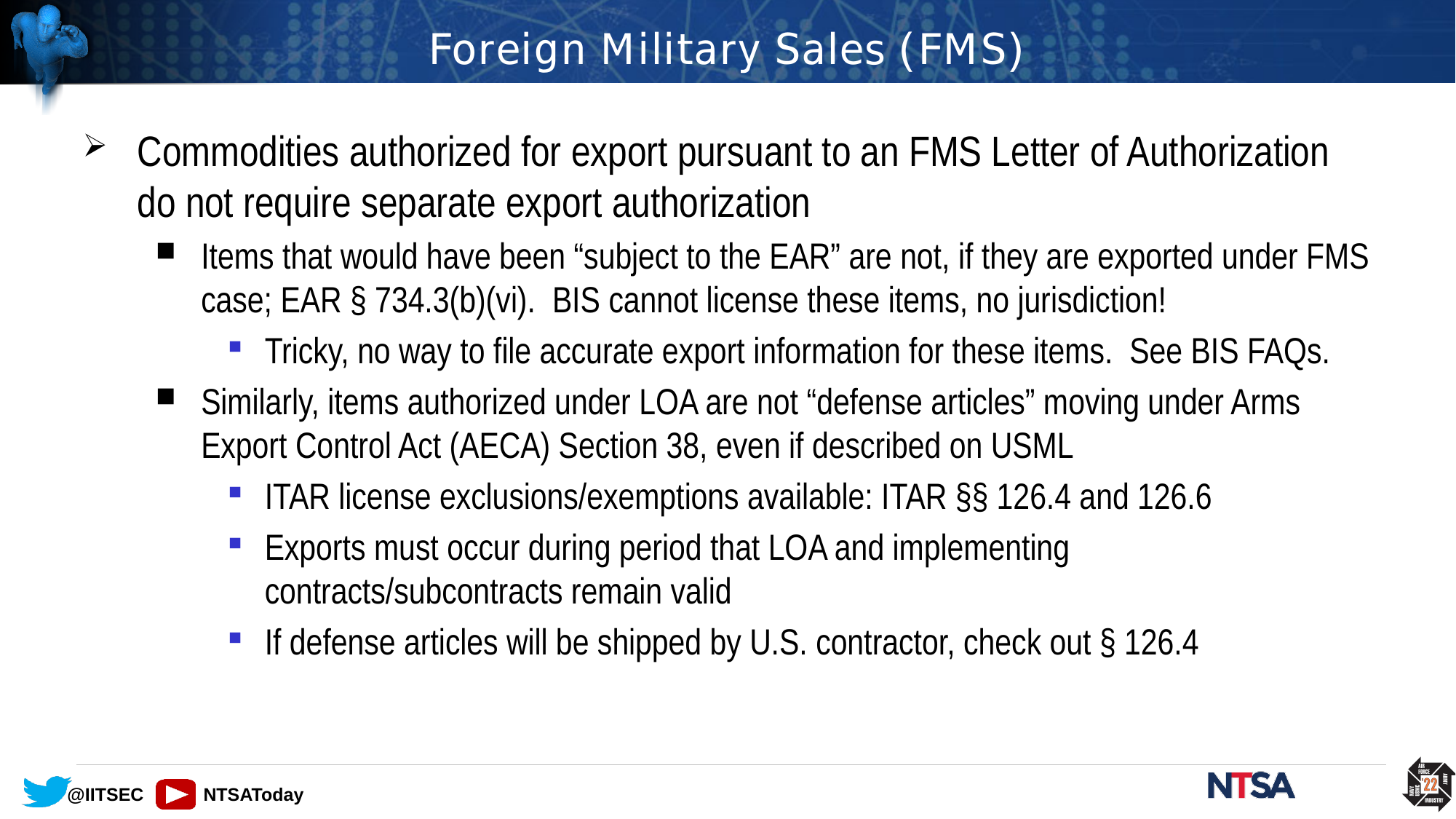

# Foreign Military Sales (FMS)
Commodities authorized for export pursuant to an FMS Letter of Authorization do not require separate export authorization
Items that would have been “subject to the EAR” are not, if they are exported under FMS case; EAR § 734.3(b)(vi).  BIS cannot license these items, no jurisdiction!
Tricky, no way to file accurate export information for these items.  See BIS FAQs.
Similarly, items authorized under LOA are not “defense articles” moving under Arms Export Control Act (AECA) Section 38, even if described on USML
ITAR license exclusions/exemptions available: ITAR §§ 126.4 and 126.6
Exports must occur during period that LOA and implementing contracts/subcontracts remain valid
If defense articles will be shipped by U.S. contractor, check out § 126.4